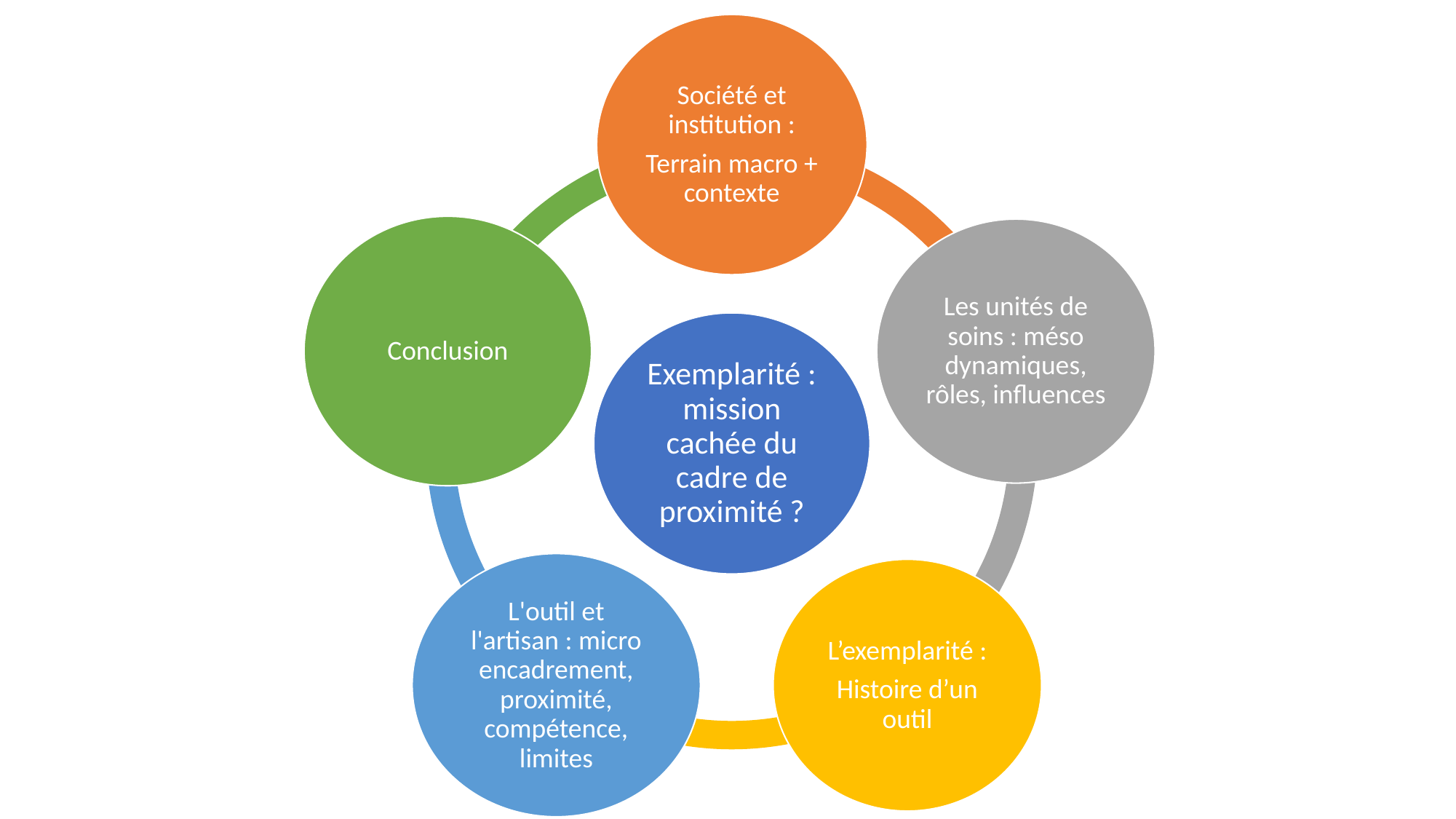

Exemplarité : mission cachée du cadre de proximité ?
Société et institution :
Terrain macro + contexte
Les unités de soins : méso dynamiques, rôles, influences
L’exemplarité :
Histoire d’un outil
L'outil et l'artisan : micro encadrement, proximité, compétence, limites
Conclusion